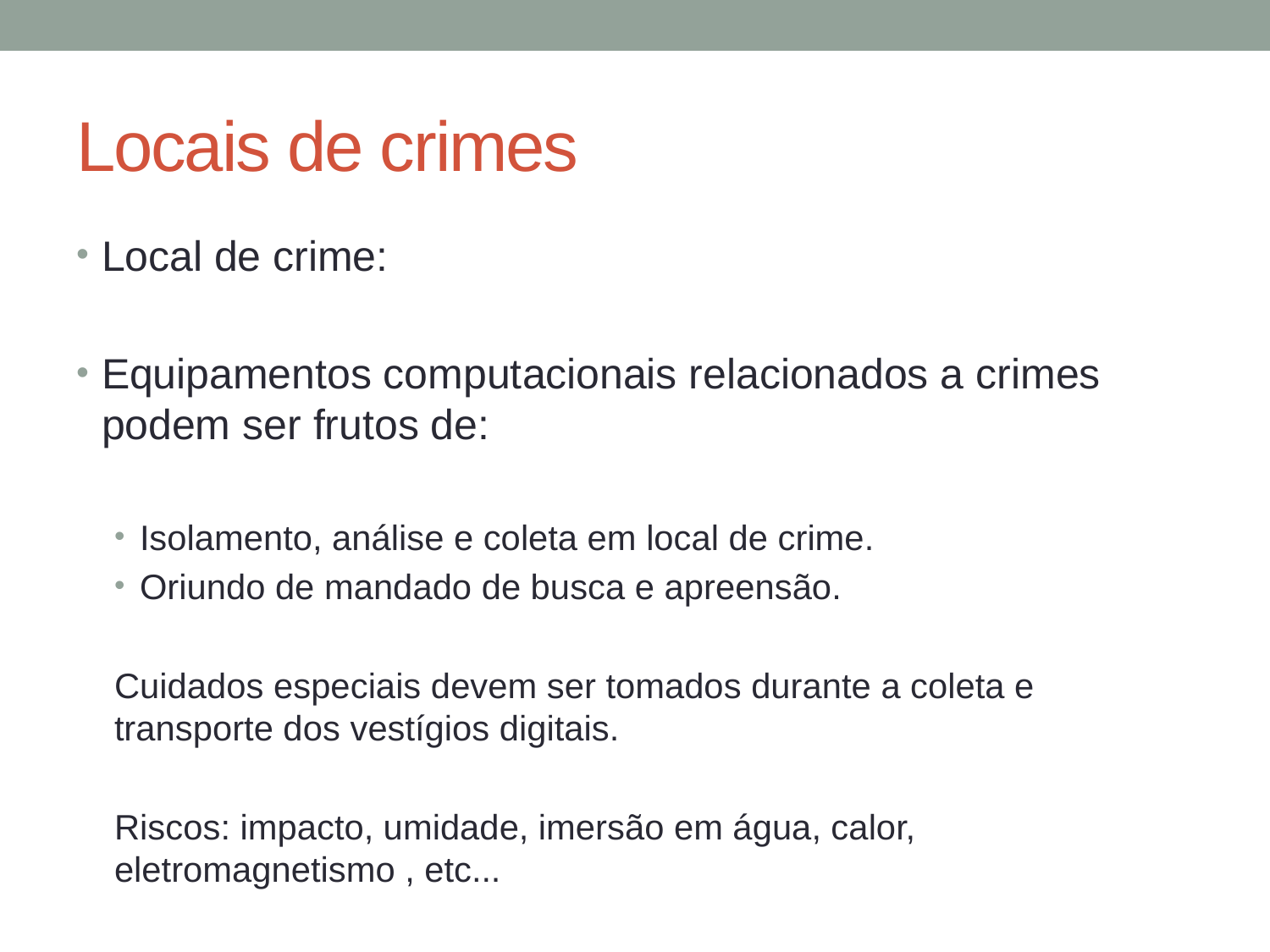

# Locais de crimes
Local de crime:

Equipamentos computacionais relacionados a crimes podem ser frutos de:

Isolamento, análise e coleta em local de crime.
Oriundo de mandado de busca e apreensão.

Cuidados especiais devem ser tomados durante a coleta e transporte dos vestígios digitais.

Riscos: impacto, umidade, imersão em água, calor, eletromagnetismo , etc...